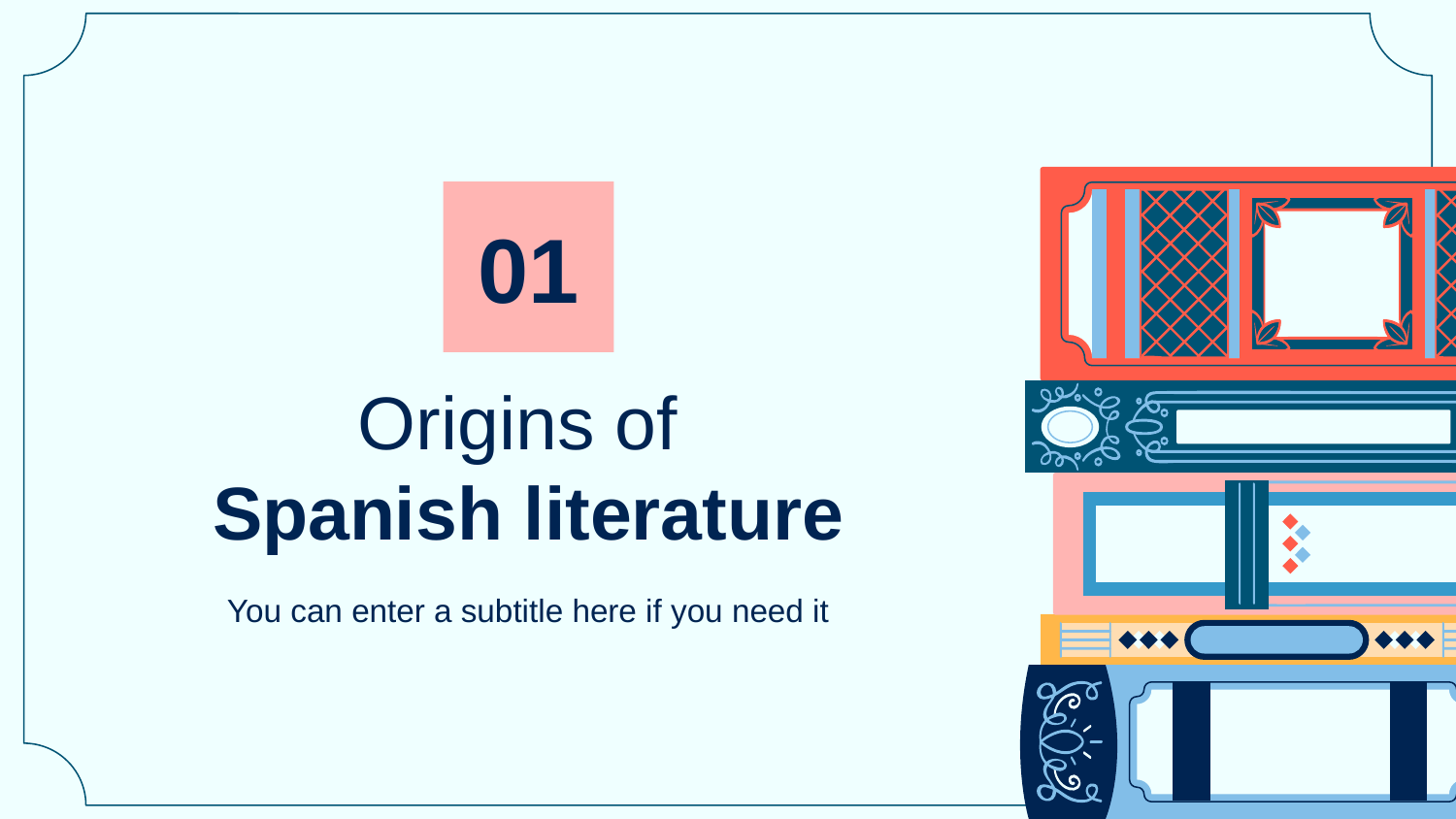

01
# Origins of
Spanish literature
You can enter a subtitle here if you need it